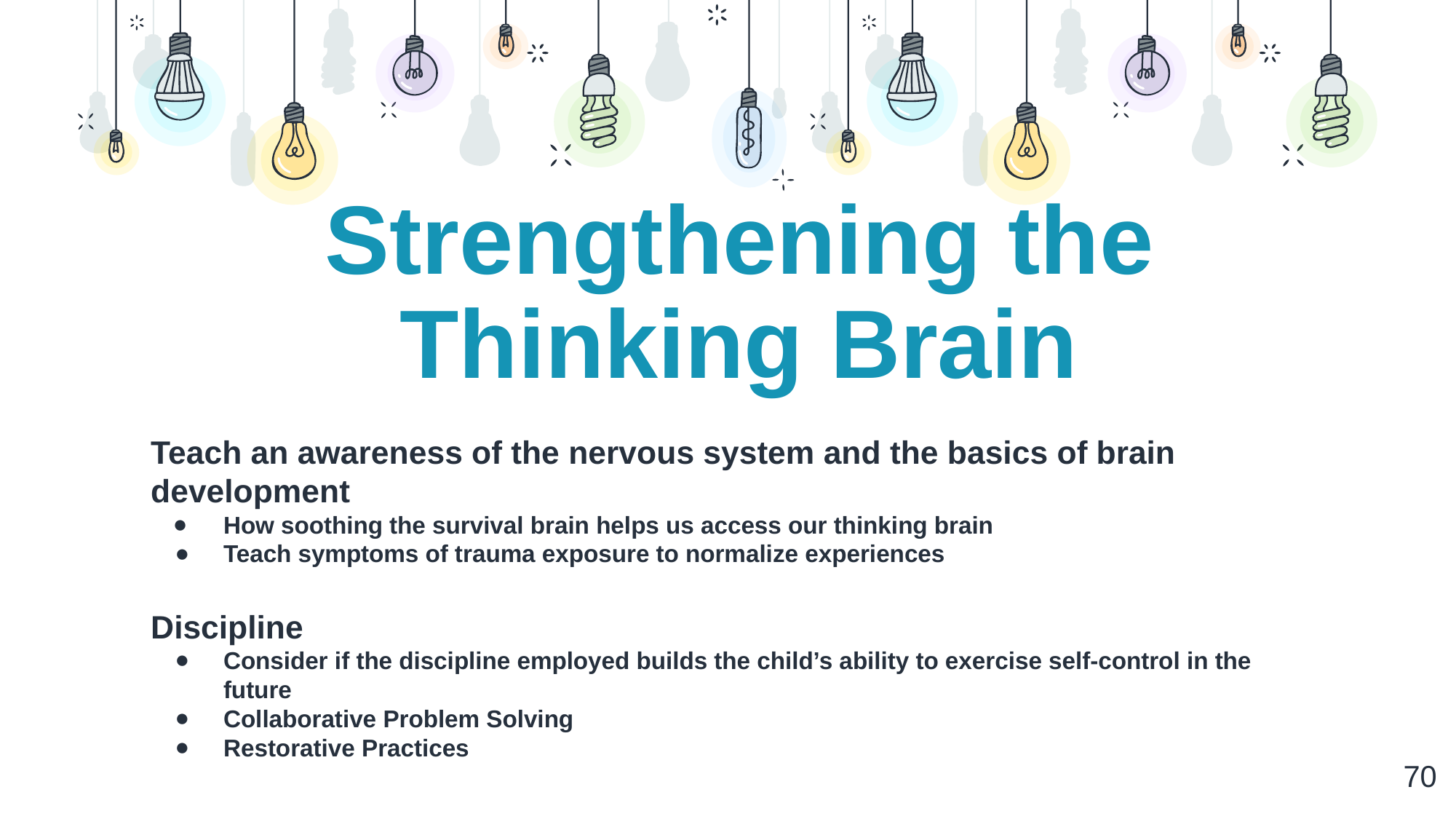

Strengthening the Thinking Brain
Teach an awareness of the nervous system and the basics of brain development
How soothing the survival brain helps us access our thinking brain
Teach symptoms of trauma exposure to normalize experiences

Discipline
Consider if the discipline employed builds the child’s ability to exercise self-control in the future
Collaborative Problem Solving
Restorative Practices

70